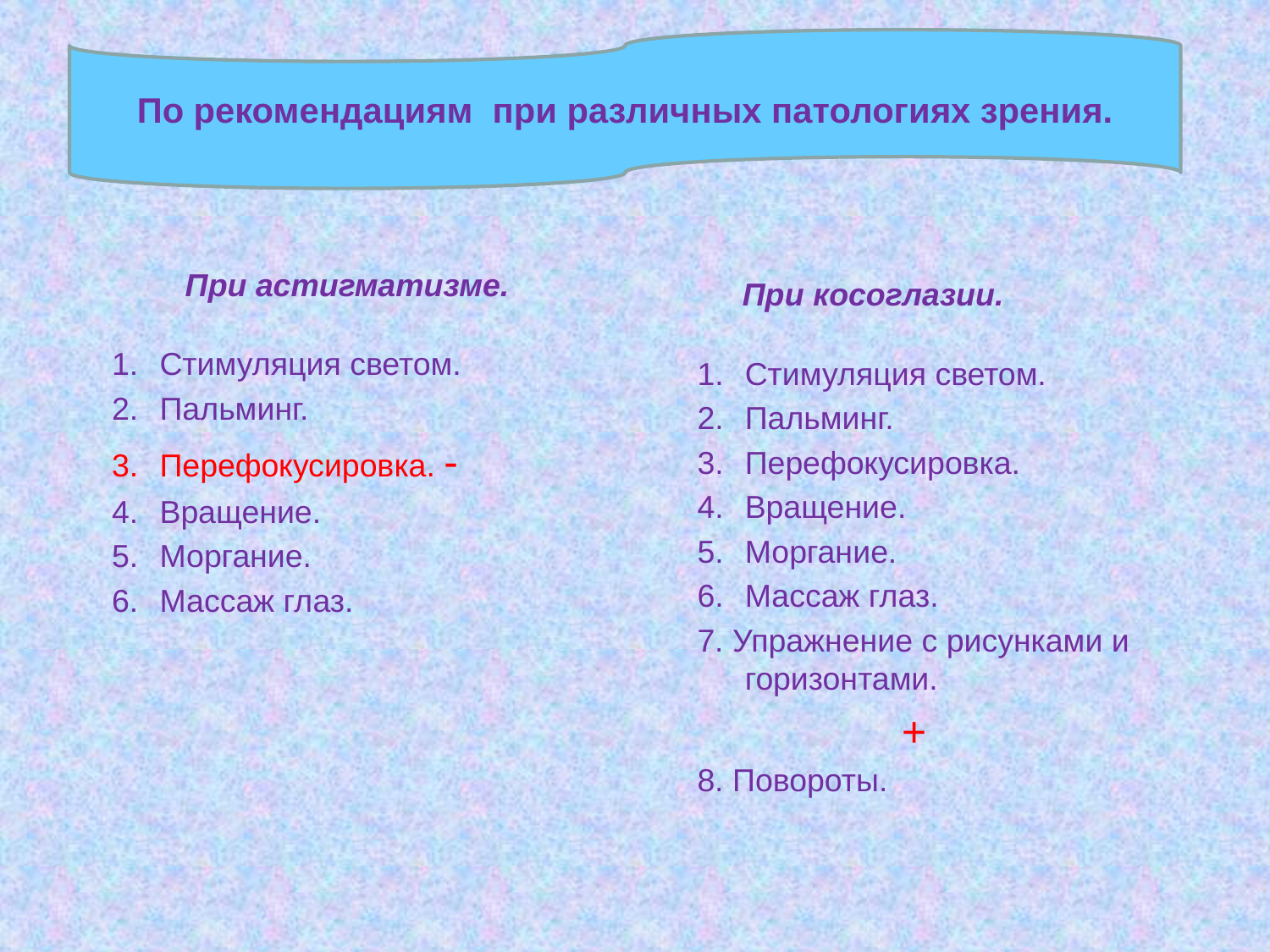

По рекомендациям  при различных патологиях зрения.
# При астигматизме.
При косоглазии.
Стимуляция светом.
Пальминг.
Перефокусировка. -
Вращение.
Моргание.
Массаж глаз.

Стимуляция светом.
Пальминг.
Перефокусировка.
Вращение.
Моргание.
Массаж глаз.
7. Упражнение с рисунками и горизонтами.
                       +
8. Повороты.